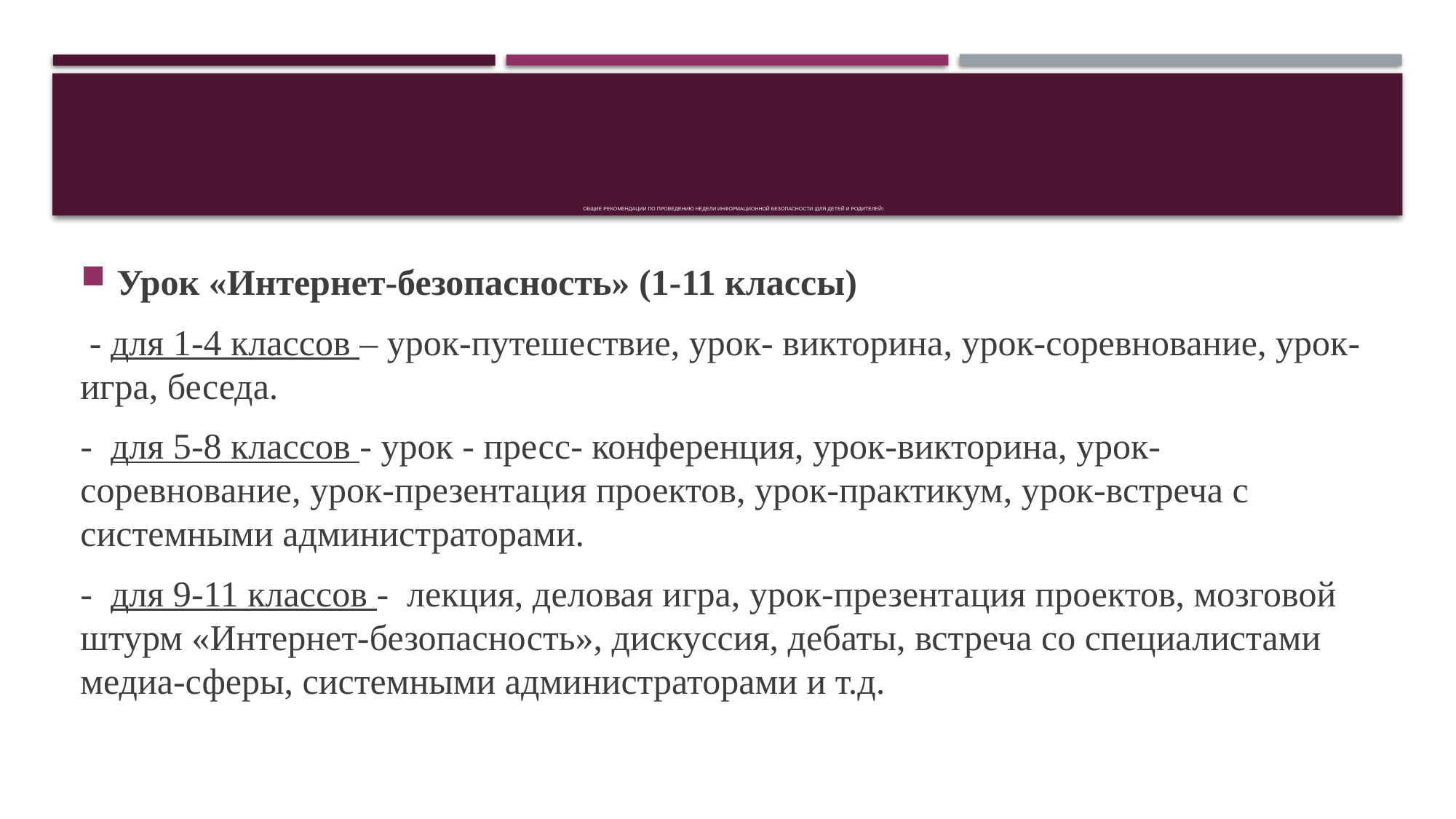

# Общие рекомендации по проведению Недели информационной безопасности (для детей и родителей)
Урок «Интернет-безопасность» (1-11 классы)
 - для 1-4 классов – урок-путешествие, урок- викторина, урок-соревнование, урок-игра, беседа.
-  для 5-8 классов - урок - пресс- конференция, урок-викторина, урок-соревнование, урок-презентация проектов, урок-практикум, урок-встреча с системными администраторами.
-  для 9-11 классов -  лекция, деловая игра, урок-презентация проектов, мозговой штурм «Интернет-безопасность», дискуссия, дебаты, встреча со специалистами медиа-сферы, системными администраторами и т.д.